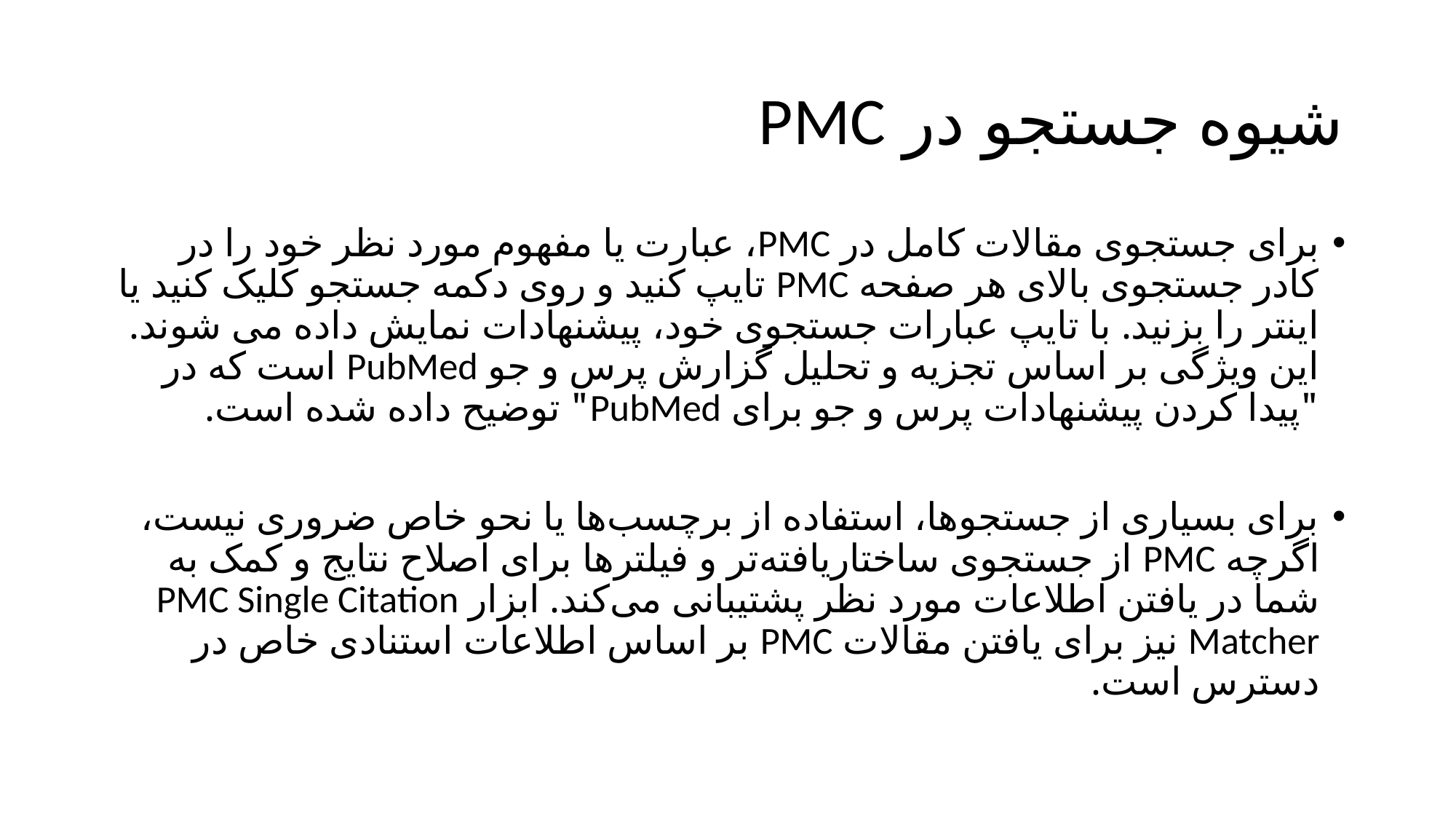

# شیوه جستجو در PMC
برای جستجوی مقالات کامل در PMC، عبارت یا مفهوم مورد نظر خود را در کادر جستجوی بالای هر صفحه PMC تایپ کنید و روی دکمه جستجو کلیک کنید یا اینتر را بزنید. با تایپ عبارات جستجوی خود، پیشنهادات نمایش داده می شوند. این ویژگی بر اساس تجزیه و تحلیل گزارش پرس و جو PubMed است که در "پیدا کردن پیشنهادات پرس و جو برای PubMed" توضیح داده شده است.

برای بسیاری از جستجوها، استفاده از برچسب‌ها یا نحو خاص ضروری نیست، اگرچه PMC از جستجوی ساختاریافته‌تر و فیلترها برای اصلاح نتایج و کمک به شما در یافتن اطلاعات مورد نظر پشتیبانی می‌کند. ابزار PMC Single Citation Matcher نیز برای یافتن مقالات PMC بر اساس اطلاعات استنادی خاص در دسترس است.